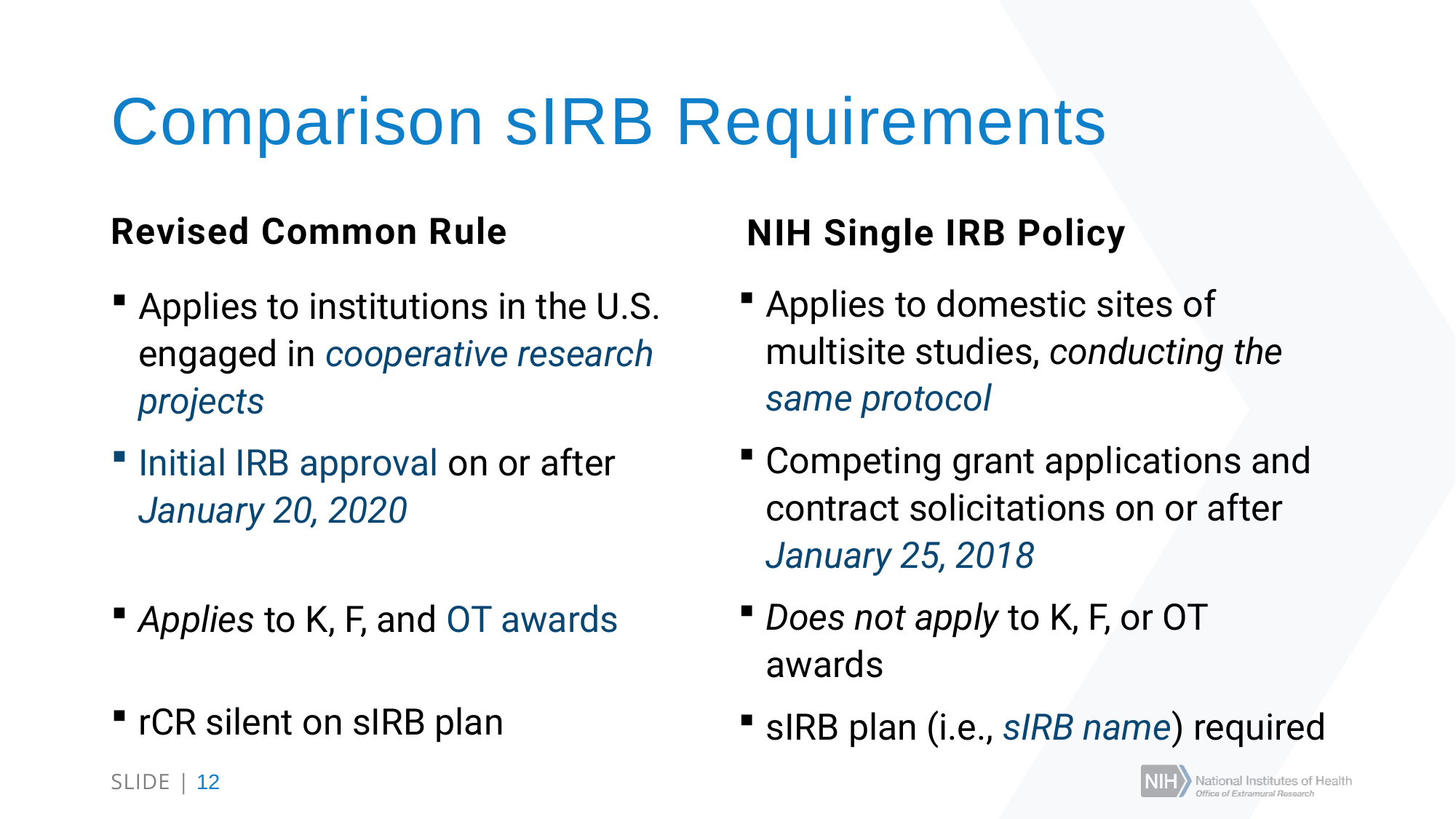

# Comparison sIRB Requirements
Revised Common Rule
NIH Single IRB Policy
Applies to domestic sites of multisite studies, conducting the same protocol
Competing grant applications and contract solicitations on or after January 25, 2018
Does not apply to K, F, or OT awards
sIRB plan (i.e., sIRB name) required

Applies to institutions in the U.S. engaged in cooperative research projects
Initial IRB approval on or after January 20, 2020

Applies to K, F, and OT awards

rCR silent on sIRB plan

SLIDE | 12